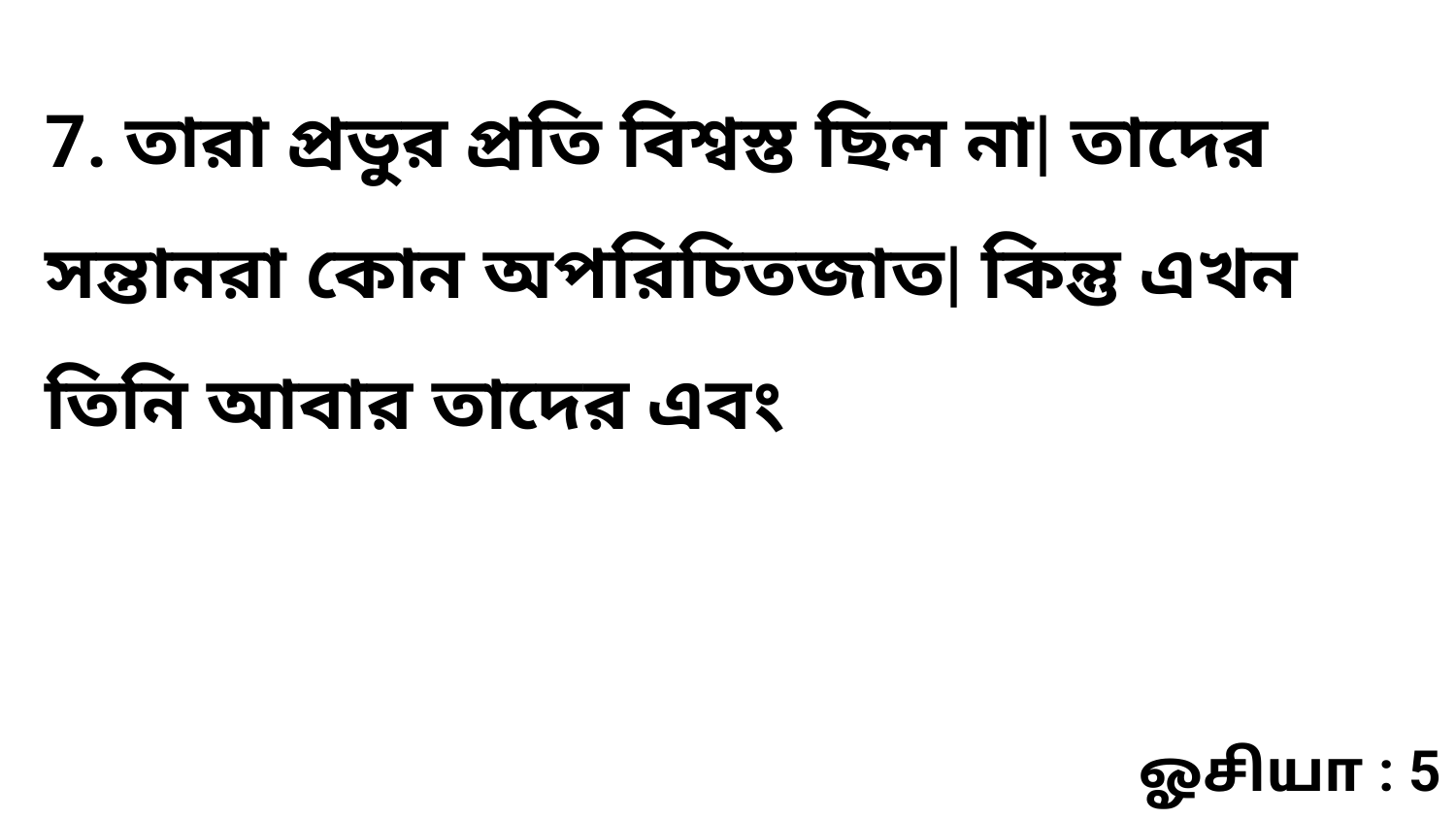

7. তারা প্রভুর প্রতি বিশ্বস্ত ছিল না| তাদের সন্তানরা কোন অপরিচিতজাত| কিন্তু এখন তিনি আবার তাদের এবং
ஓசியா : 5